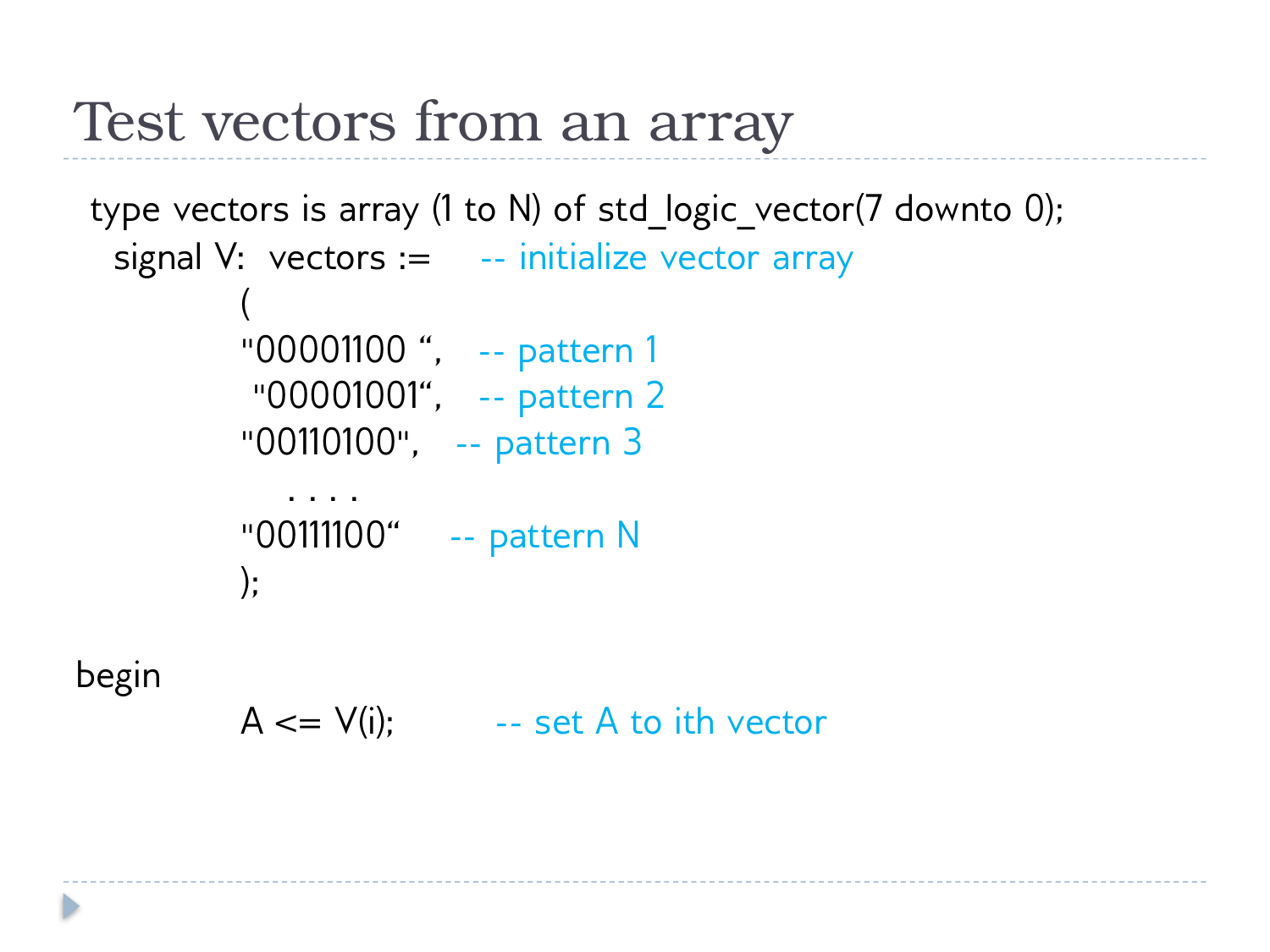

# Test vectors from an array
 type vectors is array (1 to N) of std_logic_vector(7 downto 0);
	signal V:  vectors :=    -- initialize vector array
   		(
		"00001100 “,   -- pattern 1
   		 "00001001“,   -- pattern 2
    	"00110100",   -- pattern 3
    	    . . . .
		"00111100“    -- pattern N
  		);

begin
		A <= V(i);	-- set A to ith vector